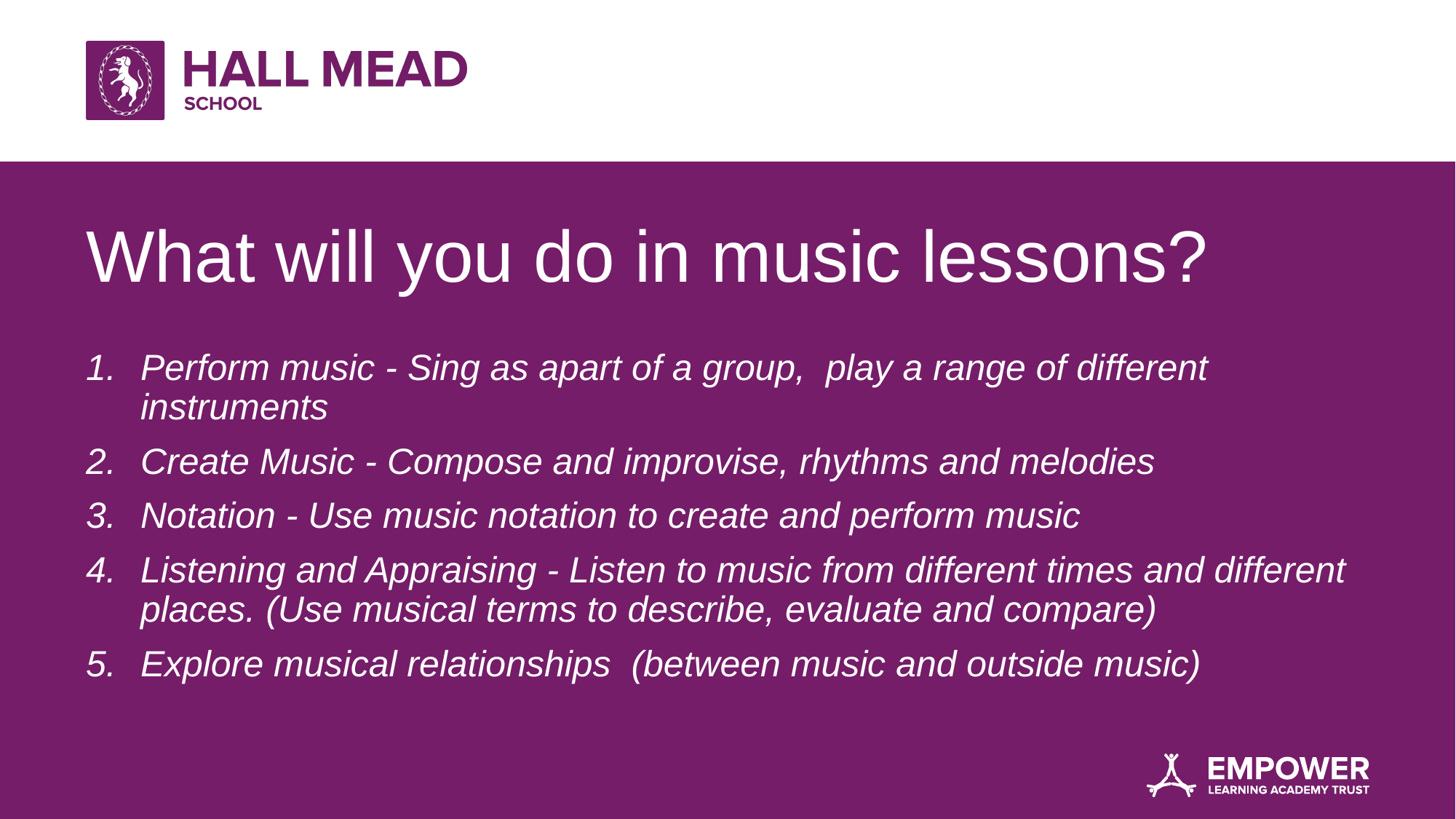

# What will you do in music lessons?
Perform music - Sing as apart of a group,  play a range of different instruments
Create Music - Compose and improvise, rhythms and melodies
Notation - Use music notation to create and perform music
Listening and Appraising - Listen to music from different times and different places. (Use musical terms to describe, evaluate and compare)
Explore musical relationships  (between music and outside music)